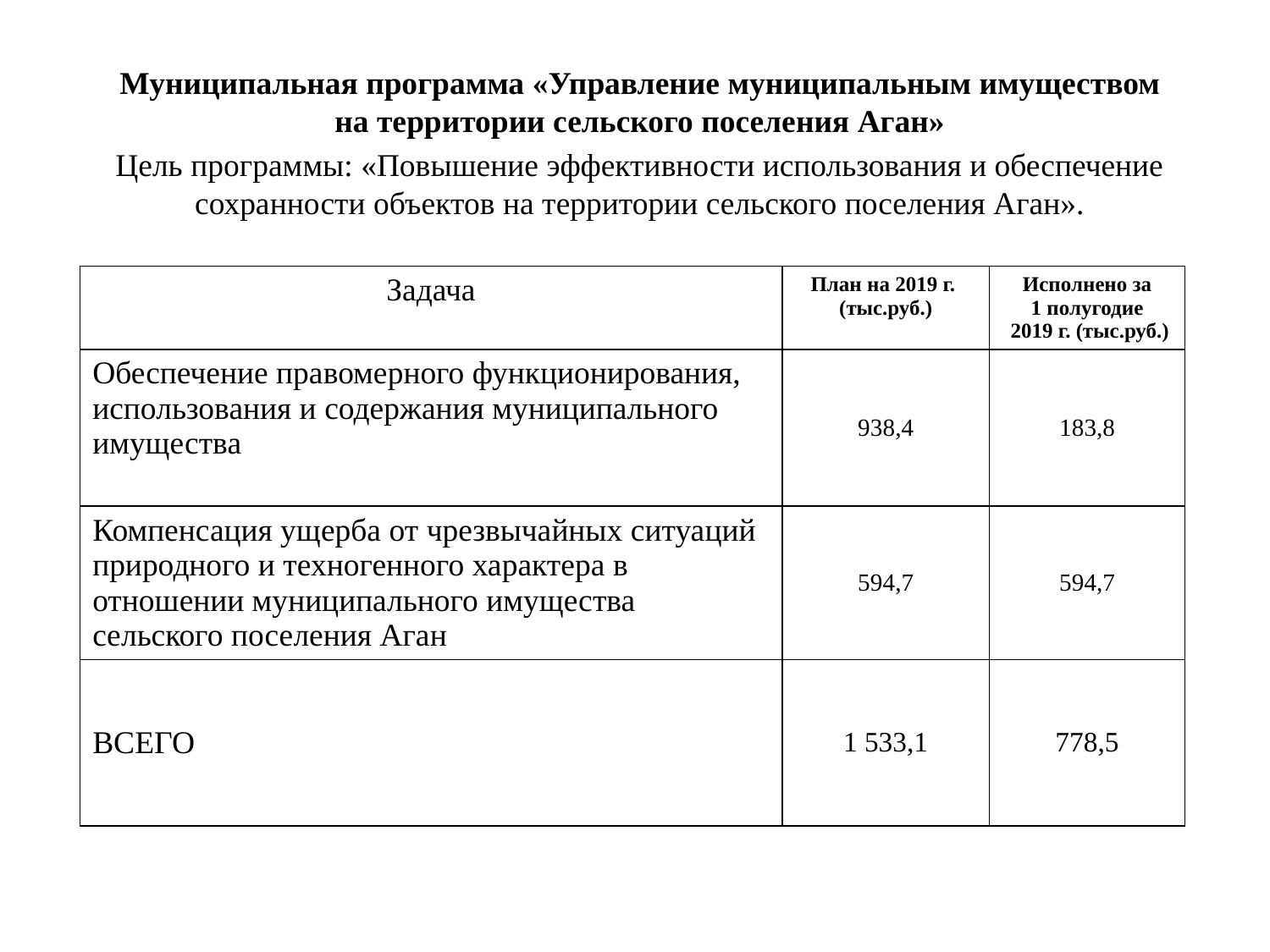

Муниципальная программа «Управление муниципальным имуществом на территории сельского поселения Аган»
Цель программы: «Повышение эффективности использования и обеспечение сохранности объектов на территории сельского поселения Аган».

| Задача | План на 2019 г. (тыс.руб.) | Исполнено за 1 полугодие 2019 г. (тыс.руб.) |
| --- | --- | --- |
| Обеспечение правомерного функционирования, использования и содержания муниципального имущества | 938,4 | 183,8 |
| Компенсация ущерба от чрезвычайных ситуаций природного и техногенного характера в отношении муниципального имущества сельского поселения Аган | 594,7 | 594,7 |
| ВСЕГО | 1 533,1 | 778,5 |